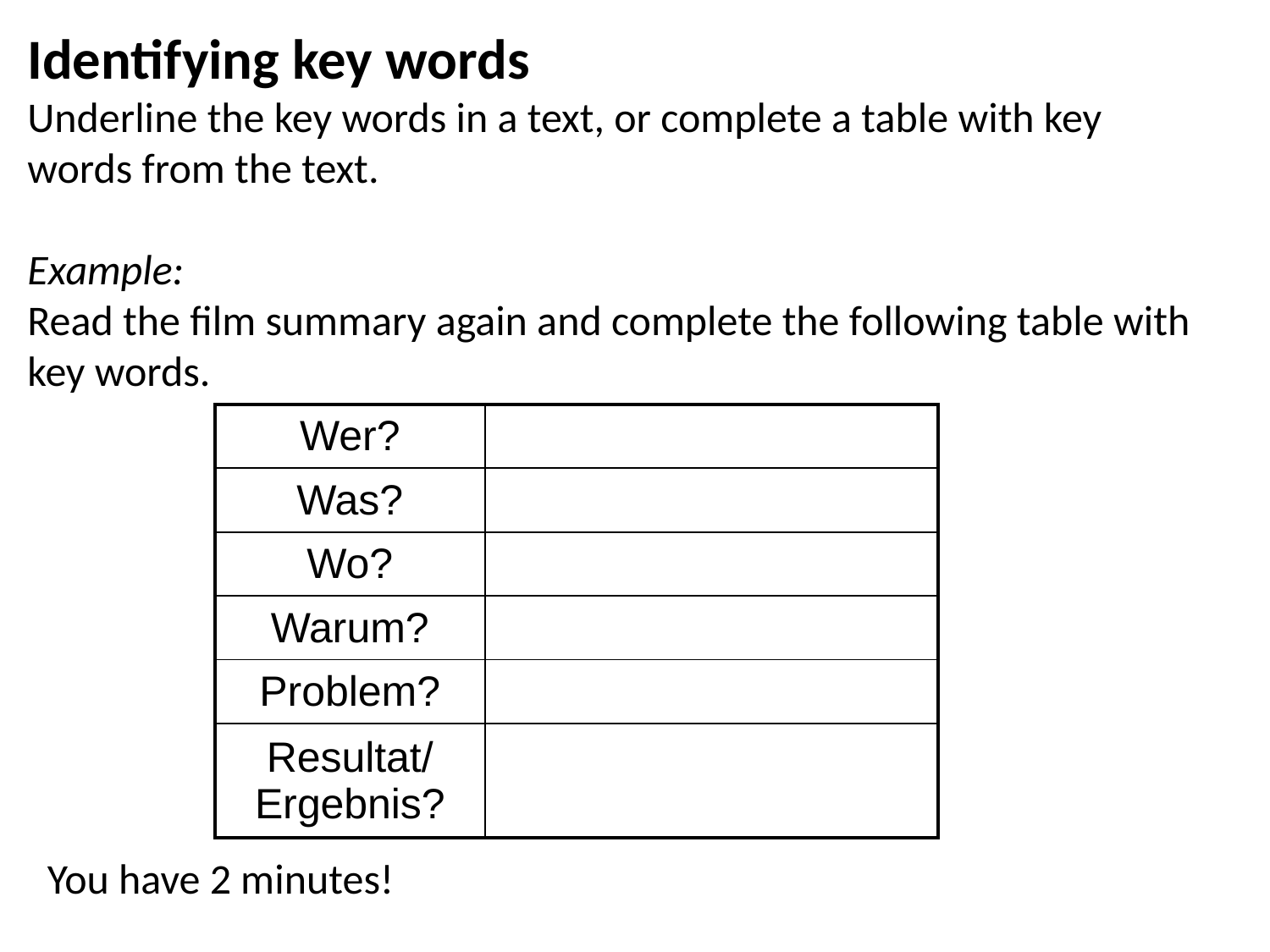

Identifying key words
Underline the key words in a text, or complete a table with key words from the text.
Example:
Read the film summary again and complete the following table with key words.
| Wer? |  |
| --- | --- |
| Was? |  |
| Wo? |  |
| Warum? |  |
| Problem? |  |
| Resultat/ Ergebnis? |  |
You have 2 minutes!